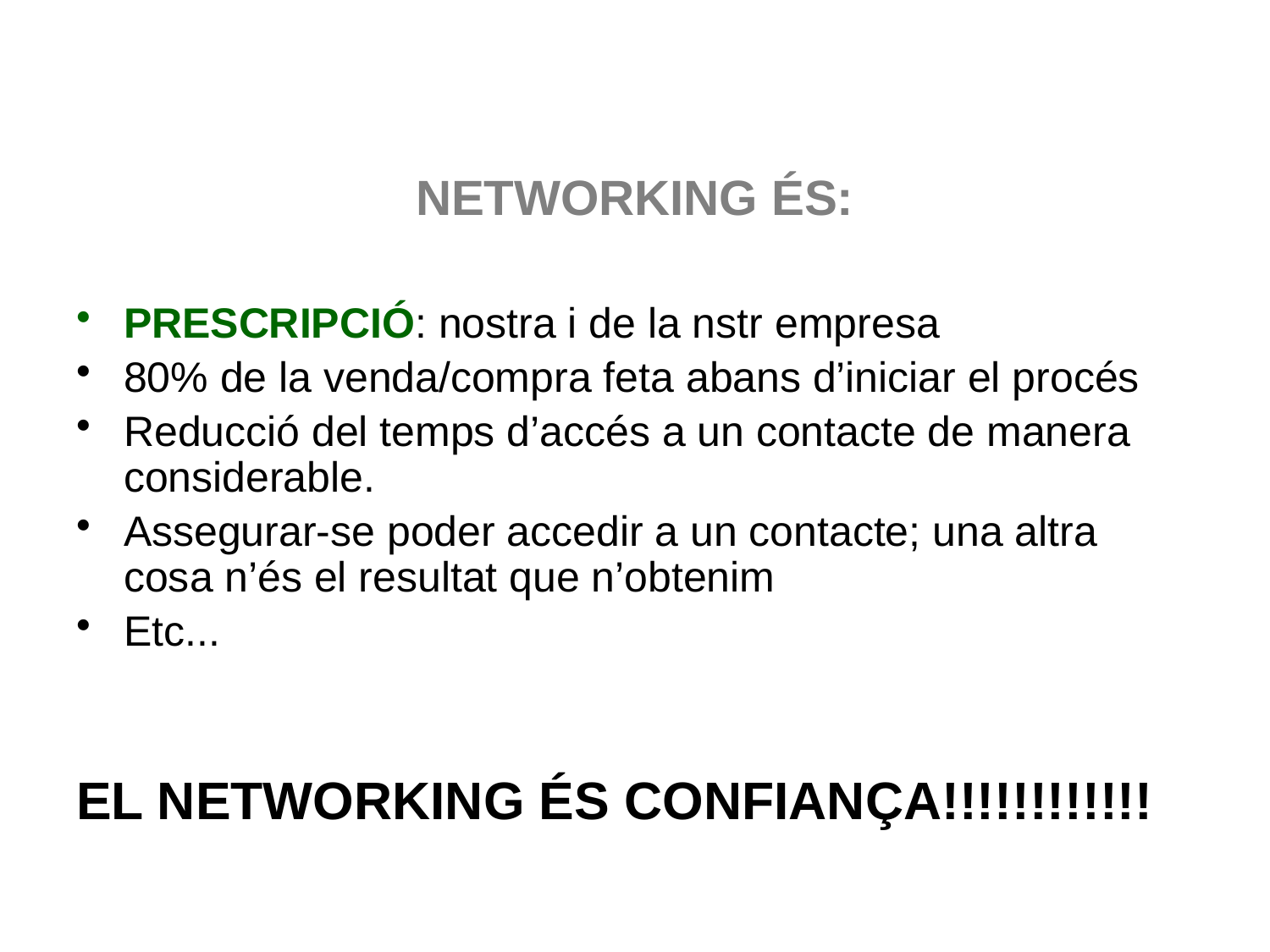

# NETWORKING ÉS:

PRESCRIPCIÓ: nostra i de la nstr empresa
80% de la venda/compra feta abans d’iniciar el procés
Reducció del temps d’accés a un contacte de manera considerable.
Assegurar-se poder accedir a un contacte; una altra cosa n’és el resultat que n’obtenim
Etc...

EL NETWORKING ÉS CONFIANÇA!!!!!!!!!!!!
6